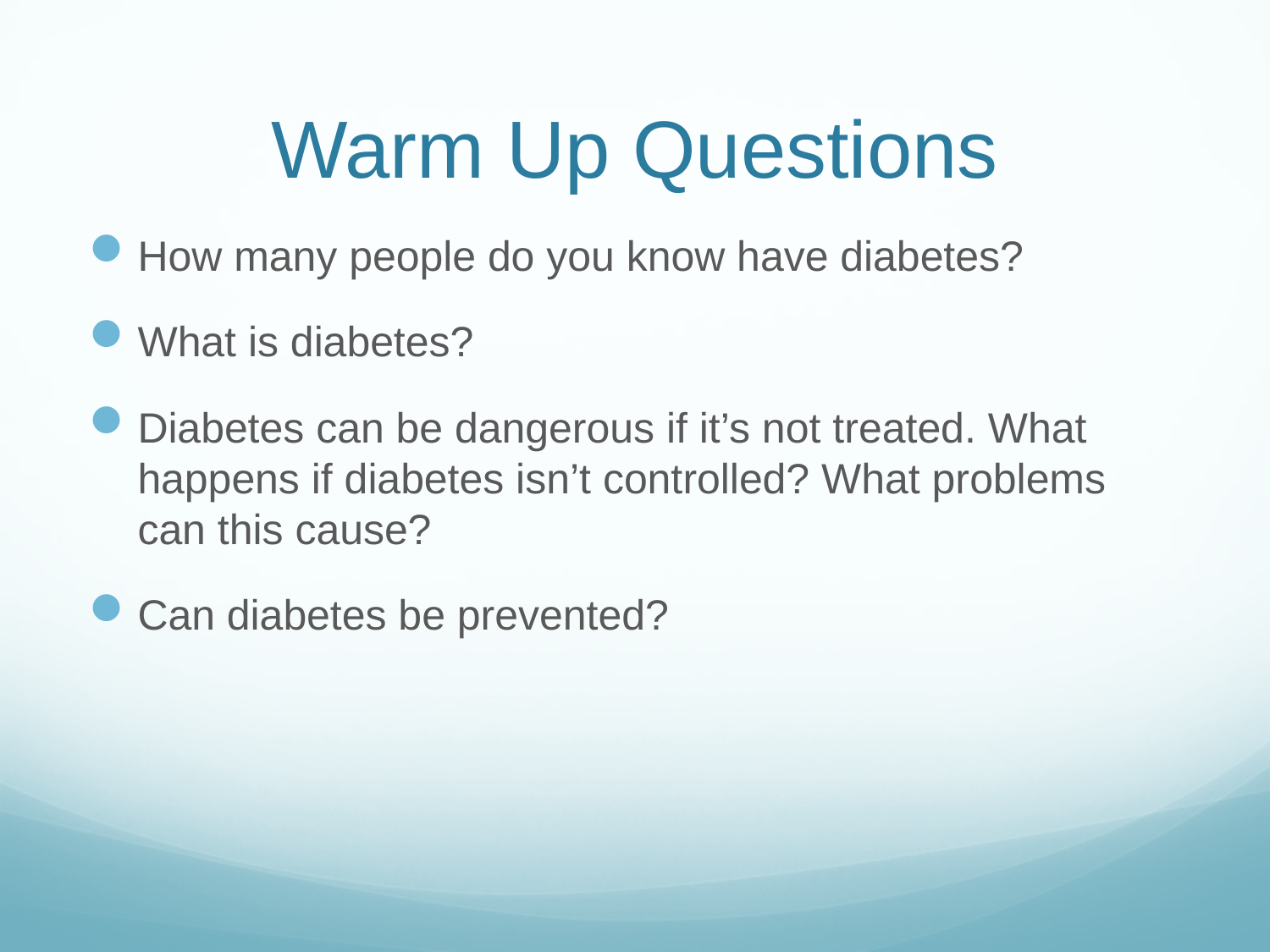

# Warm Up Questions
How many people do you know have diabetes?
What is diabetes?
Diabetes can be dangerous if it’s not treated. What happens if diabetes isn’t controlled? What problems can this cause?
Can diabetes be prevented?